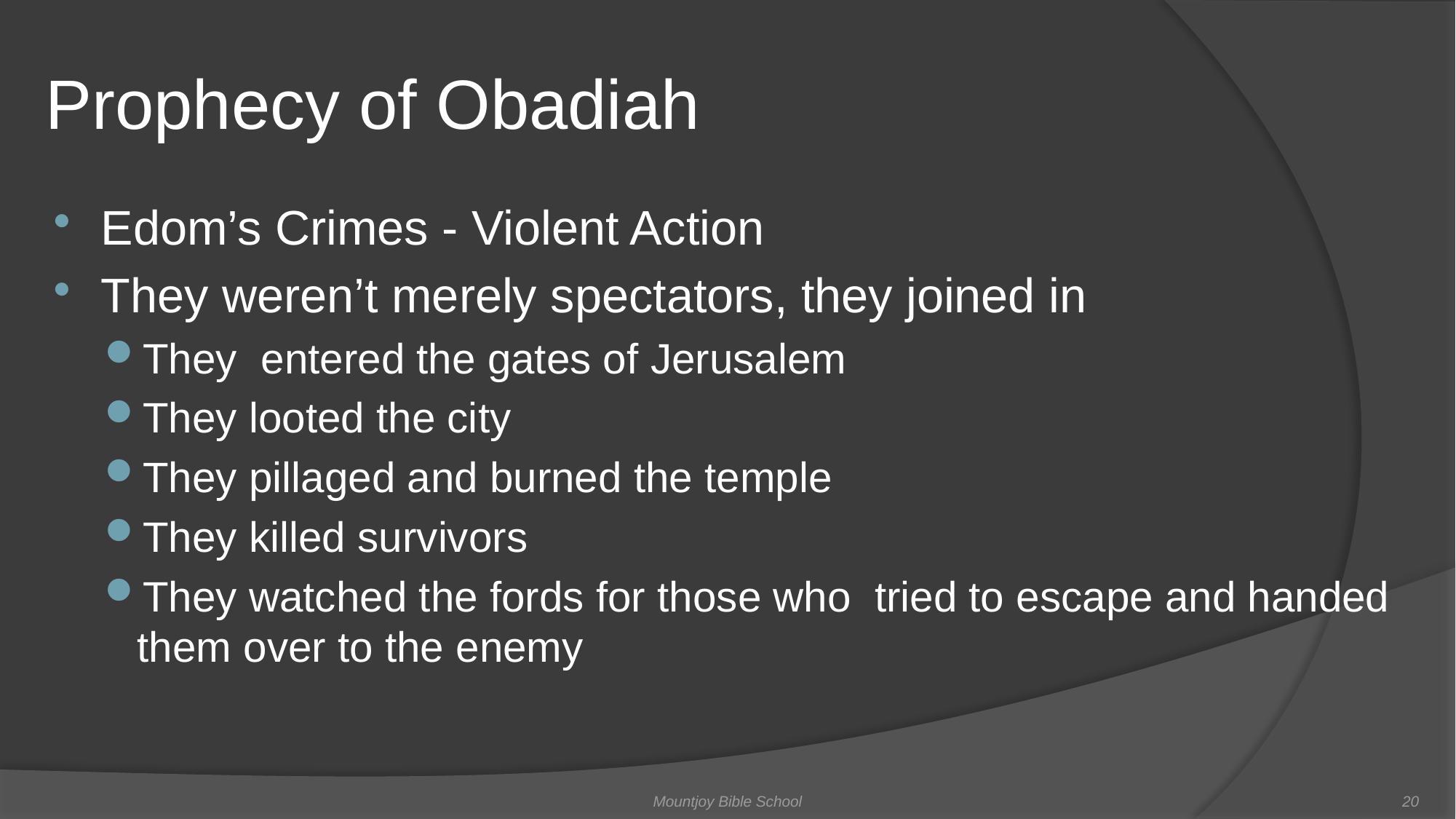

# Prophecy of Obadiah
Edom’s Crimes - Violent Action
They weren’t merely spectators, they joined in
They  entered the gates of Jerusalem
They looted the city
They pillaged and burned the temple
They killed survivors
They watched the fords for those who  tried to escape and handed them over to the enemy
Mountjoy Bible School
20